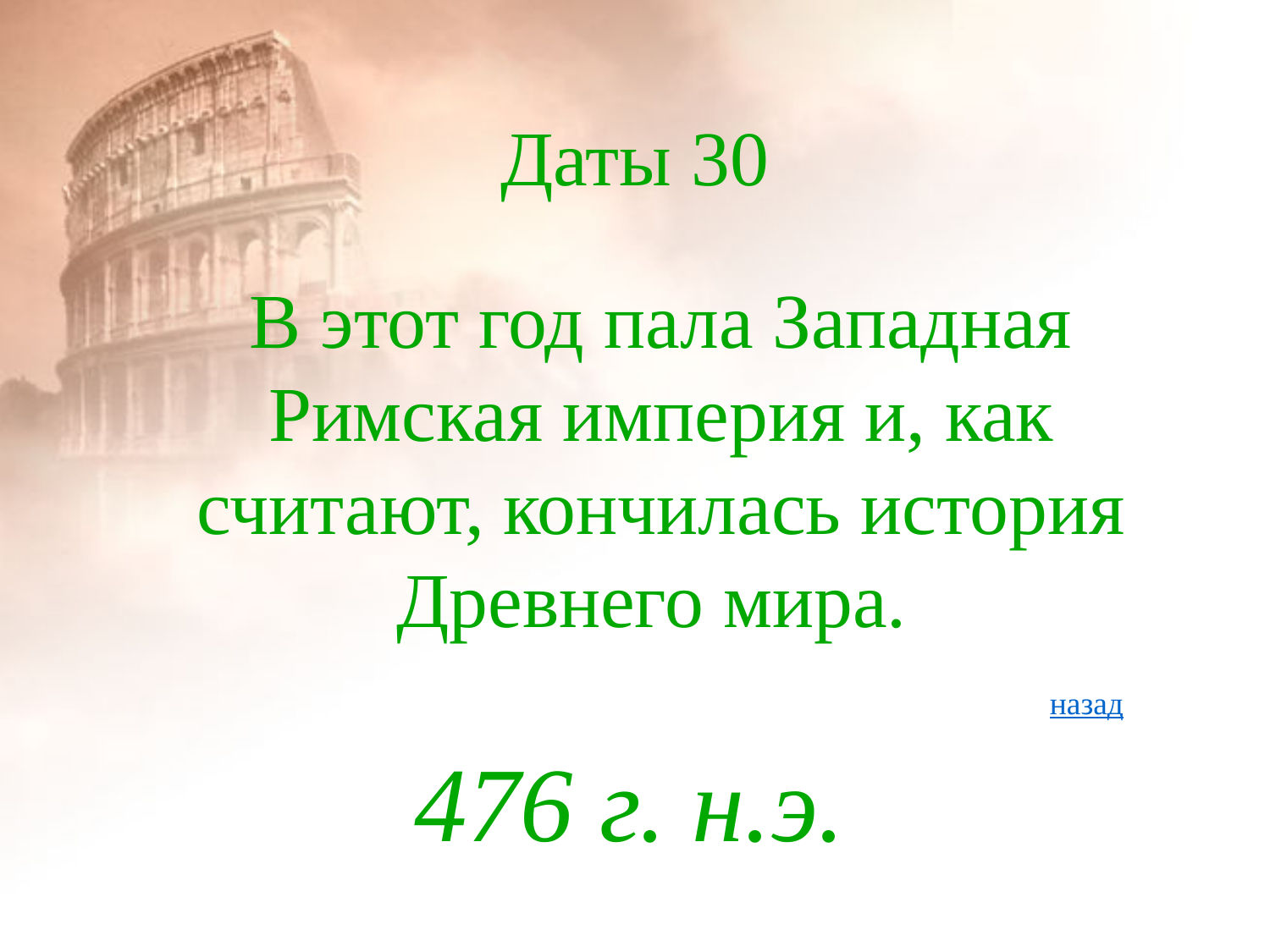

# Даты 30
В этот год пала Западная Римская империя и, как считают, кончилась история Древнего мира.
назад
476 г. н.э.